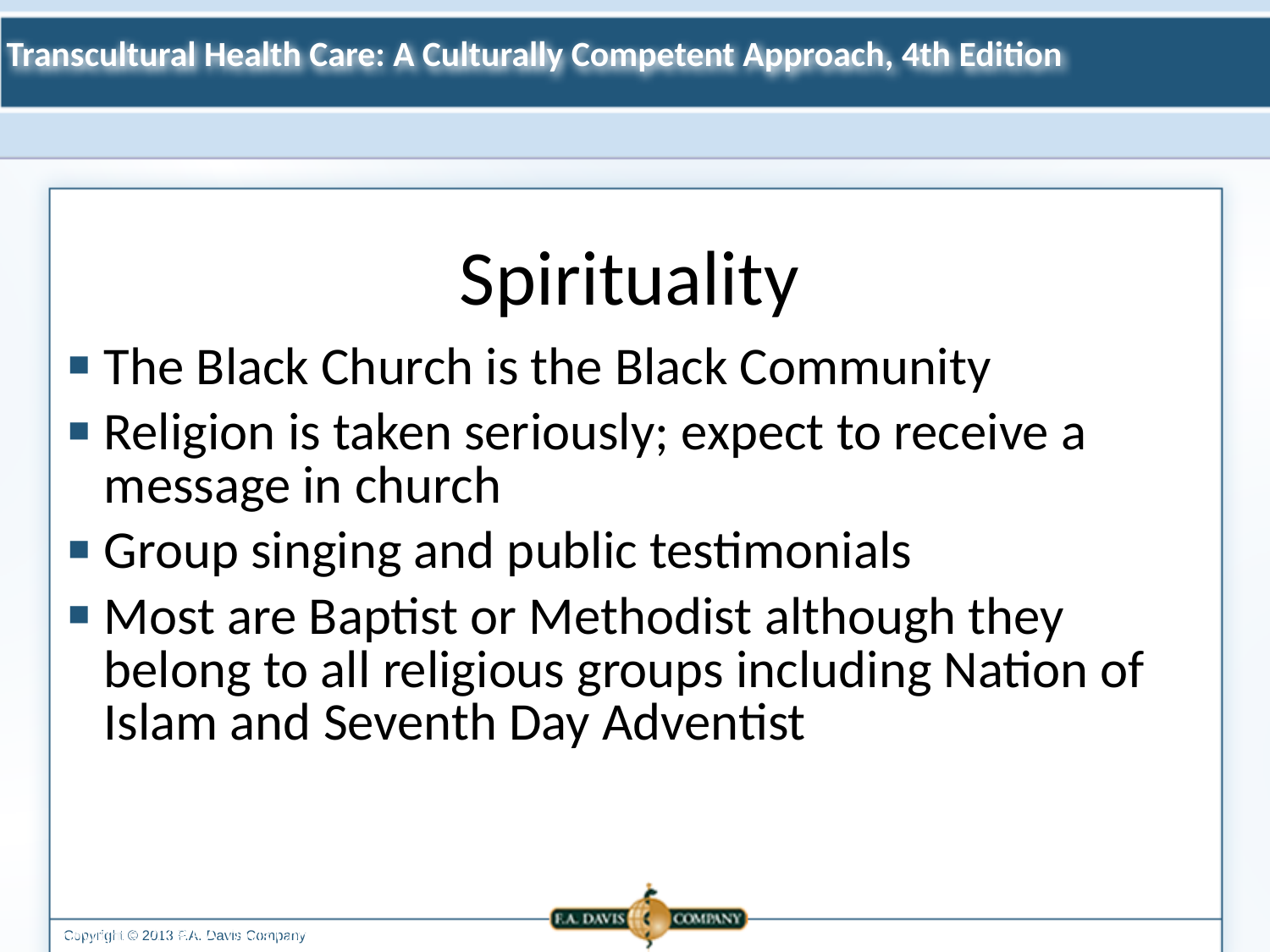

Spirituality
The Black Church is the Black Community
Religion is taken seriously; expect to receive a message in church
Group singing and public testimonials
Most are Baptist or Methodist although they belong to all religious groups including Nation of Islam and Seventh Day Adventist